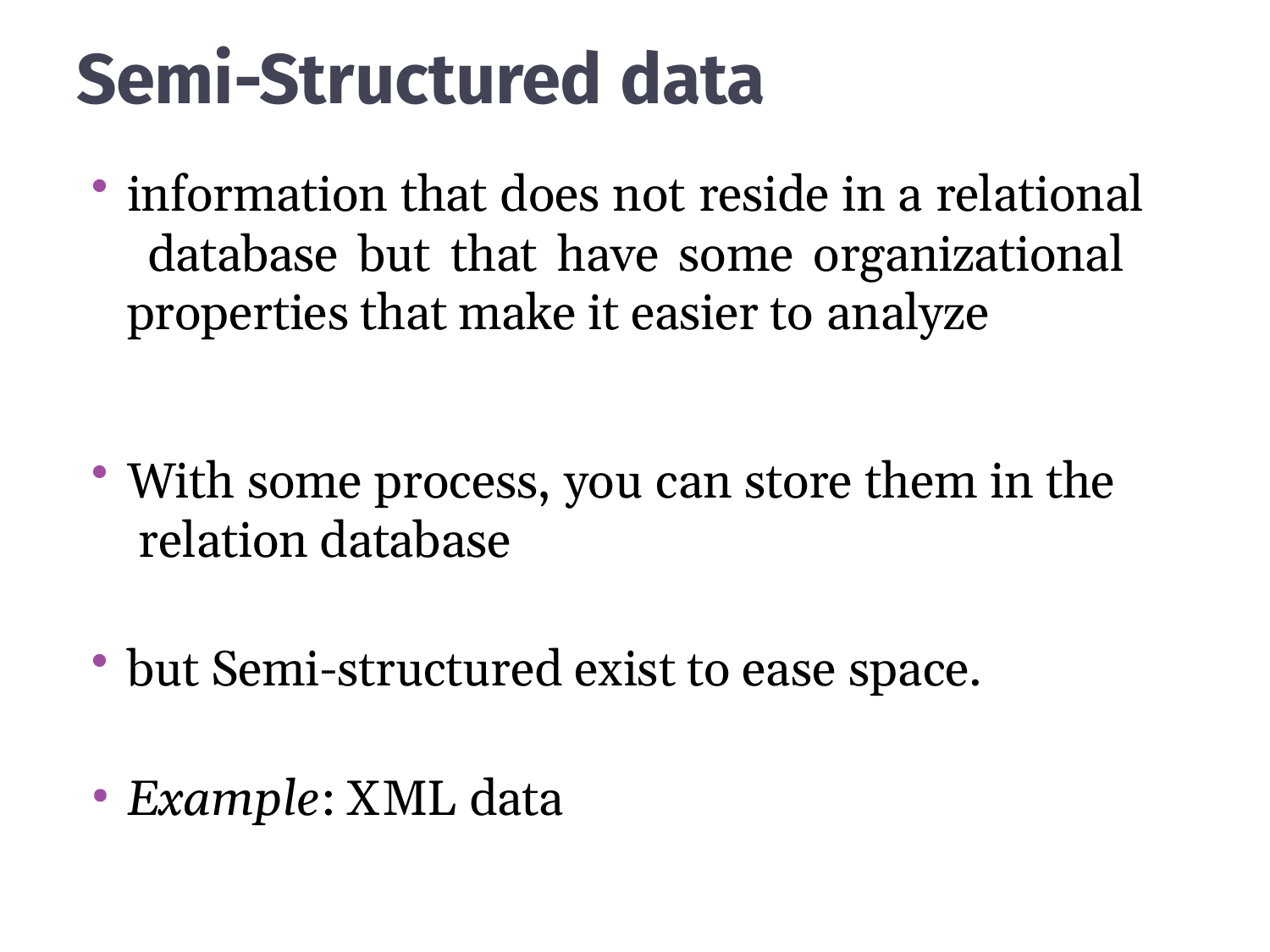

33
Semi-Structured data
information that does not reside in a relational  database but that have some organizational  properties that make it easier to analyze

With some process, you can store them in the  relation database

but Semi-structured exist to ease space.

Example: XML data